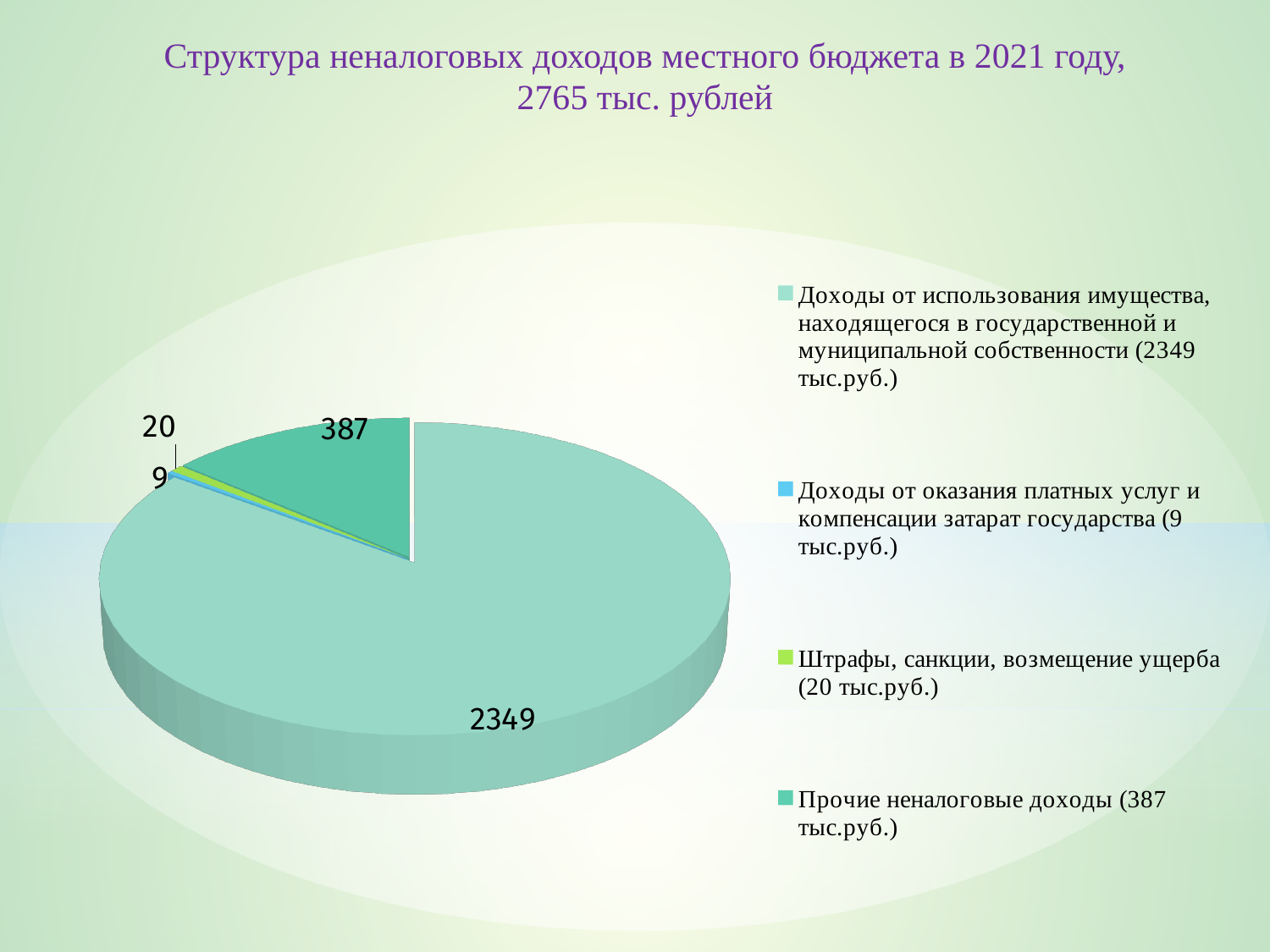

Структура неналоговых доходов местного бюджета в 2021 году,
2765 тыс. рублей

[unsupported chart]